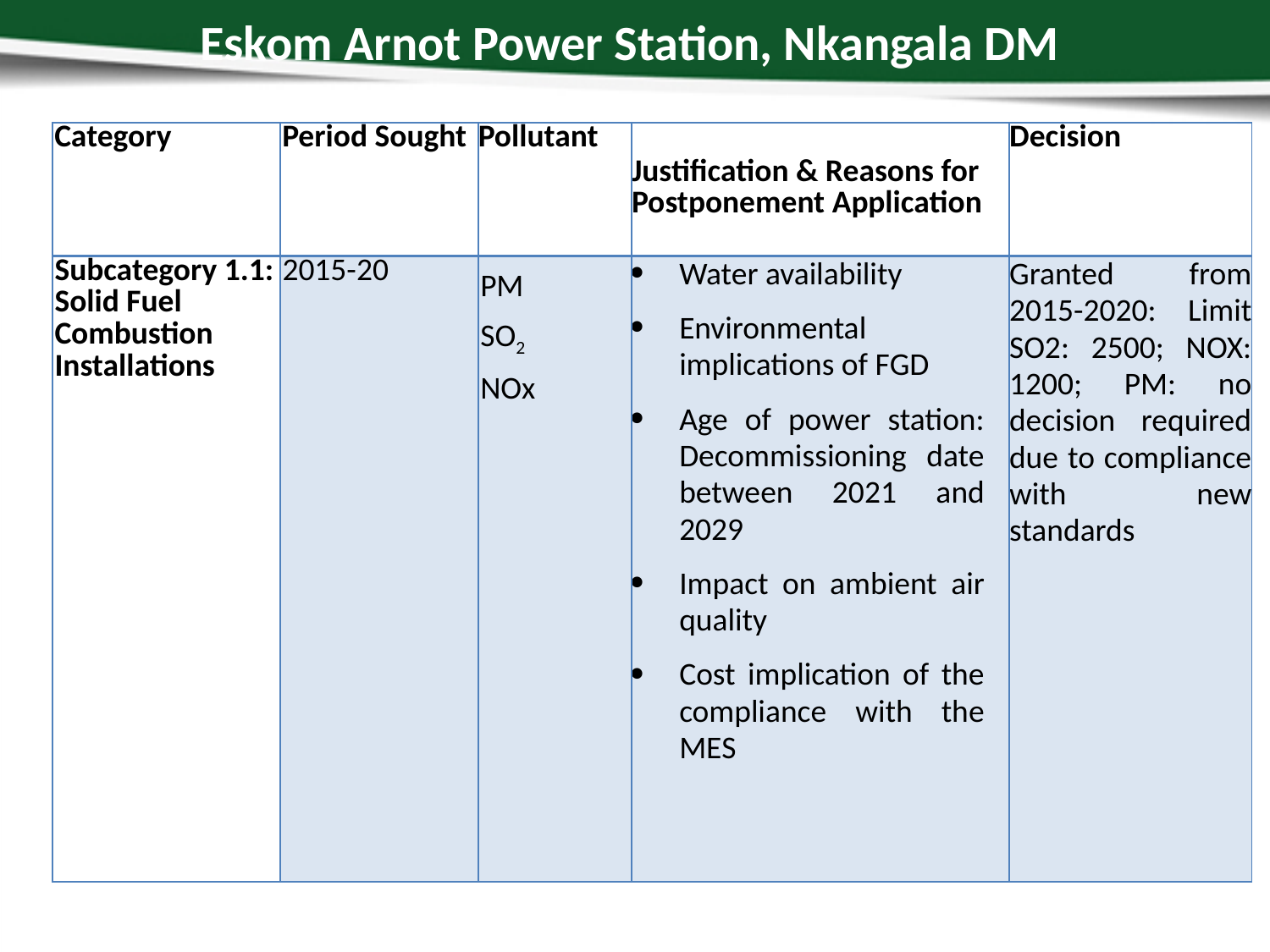

# Eskom Arnot Power Station, Nkangala DM
| Category | Period Sought | Pollutant | Justification & Reasons for Postponement Application | Decision |
| --- | --- | --- | --- | --- |
| Subcategory 1.1: Solid Fuel Combustion Installations | 2015-20 | PM SO2 NOx | Water availability Environmental implications of FGD Age of power station: Decommissioning date between 2021 and 2029 Impact on ambient air quality Cost implication of the compliance with the MES | Granted from 2015-2020: Limit SO2: 2500; NOX: 1200; PM: no decision required due to compliance with new standards |